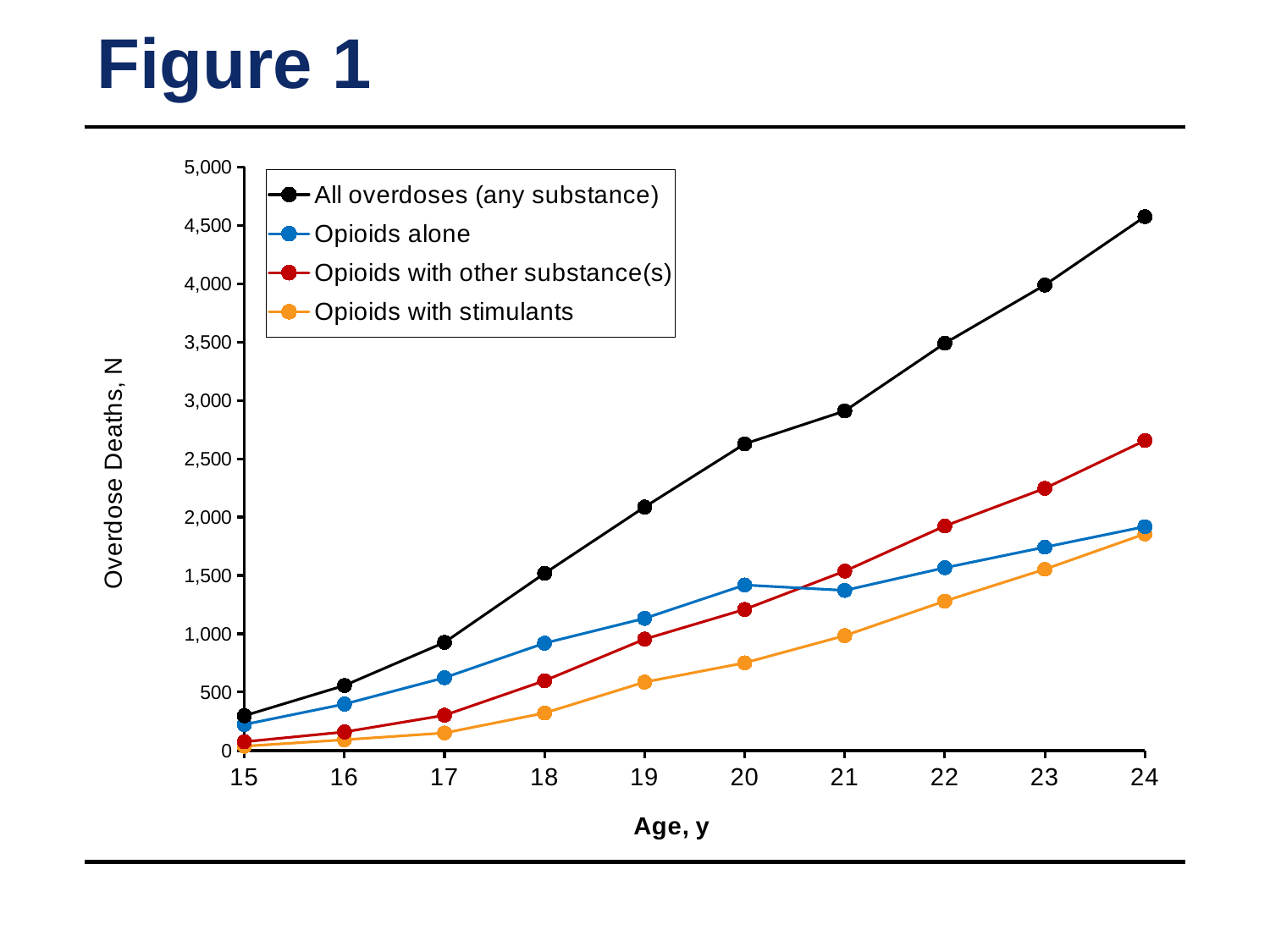

# Figure 1

### Chart

| Category | All overdoses (any substance) | Opioids alone | Opioids with other substance(s) | Opioids with stimulants |
|---|---|---|---|---|